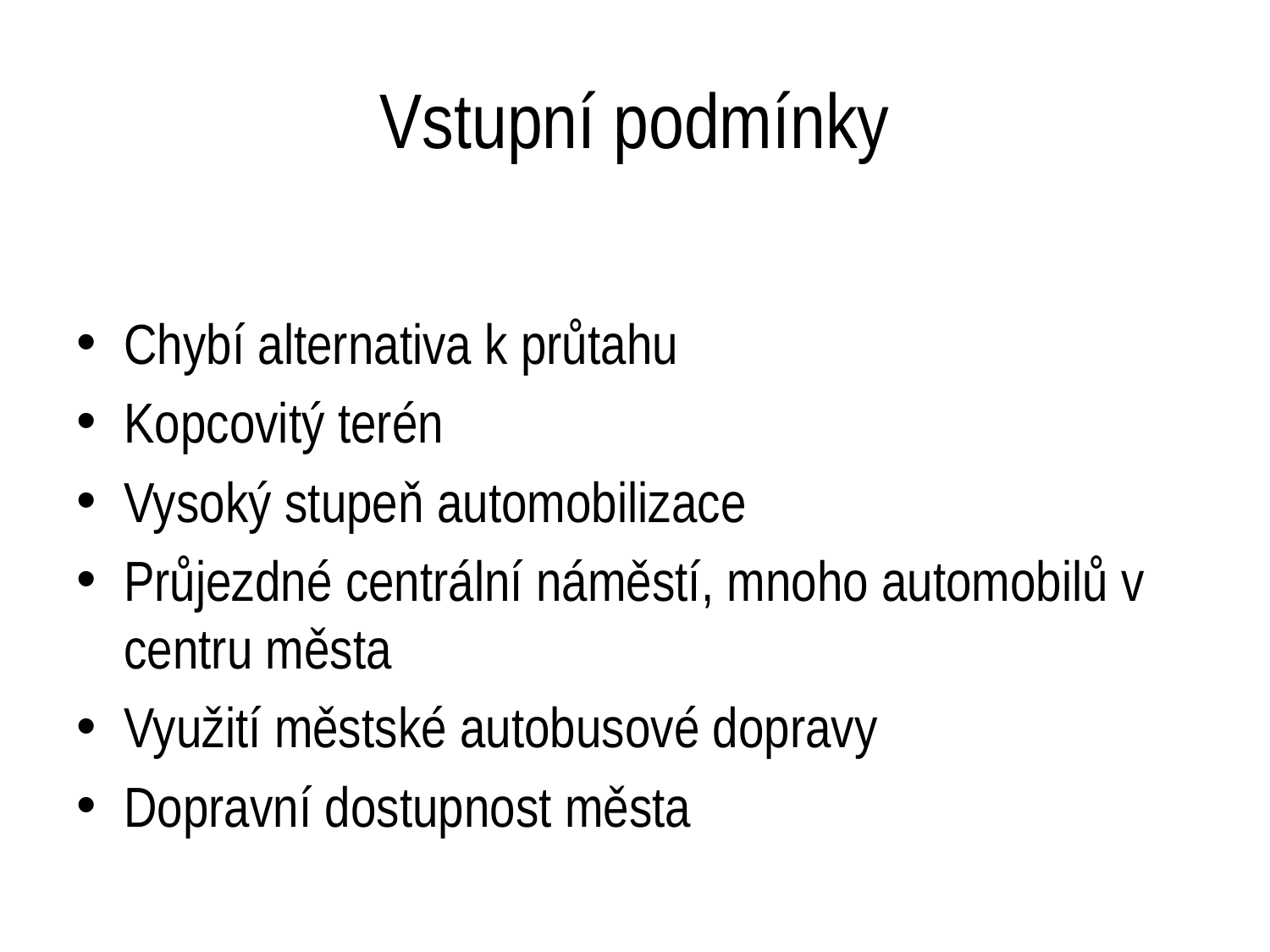

# Vstupní podmínky

Chybí alternativa k průtahu
Kopcovitý terén
Vysoký stupeň automobilizace
Průjezdné centrální náměstí, mnoho automobilů v centru města
Využití městské autobusové dopravy
Dopravní dostupnost města